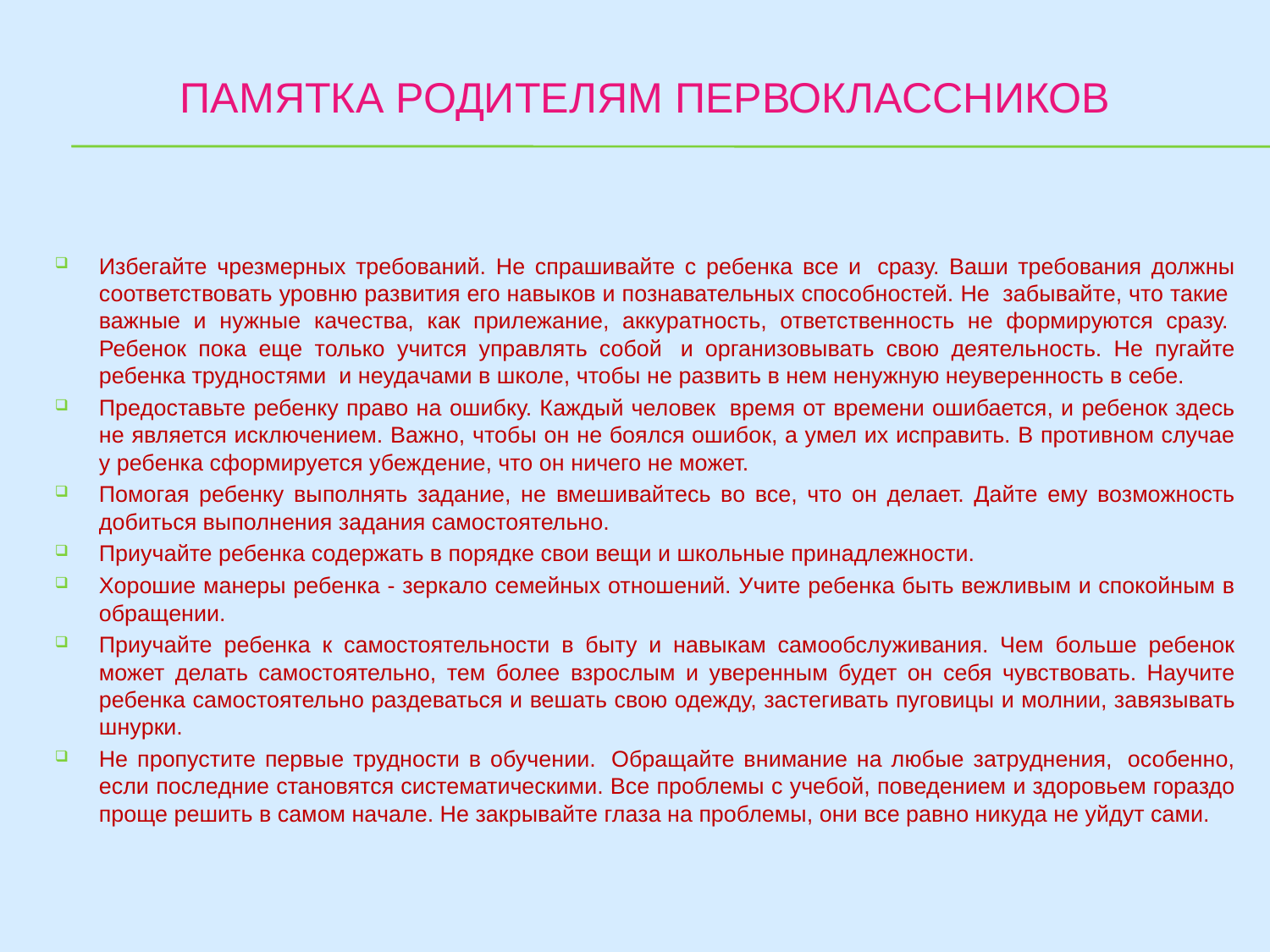

# Памятка родителям первоклассников

Избегайте чрезмерных требований. Не спрашивайте с ребенка все и  сразу. Ваши требования должны соответствовать уровню развития его навыков и познавательных способностей. Не  забывайте, что такие  важные и нужные качества, как прилежание, аккуратность, ответственность не формируются сразу.  Ребенок пока еще только учится управлять собой  и организовывать свою деятельность. Не пугайте ребенка трудностями  и неудачами в школе, чтобы не развить в нем ненужную неуверенность в себе.
Предоставьте ребенку право на ошибку. Каждый человек  время от времени ошибается, и ребенок здесь не является исключением. Важно, чтобы он не боялся ошибок, а умел их исправить. В противном случае у ребенка сформируется убеждение, что он ничего не может.
Помогая ребенку выполнять задание, не вмешивайтесь во все, что он делает. Дайте ему возможность добиться выполнения задания самостоятельно.
Приучайте ребенка содержать в порядке свои вещи и школьные принадлежности.
Хорошие манеры ребенка - зеркало семейных отношений. Учите ребенка быть вежливым и спокойным в обращении.
Приучайте ребенка к самостоятельности в быту и навыкам самообслуживания. Чем больше ребенок может делать самостоятельно, тем более взрослым и уверенным будет он себя чувствовать. Научите ребенка самостоятельно раздеваться и вешать свою одежду, застегивать пуговицы и молнии, завязывать шнурки.
Не пропустите первые трудности в обучении.  Обращайте внимание на любые затруднения,  особенно, если последние становятся систематическими. Все проблемы с учебой, поведением и здоровьем гораздо проще решить в самом начале. Не закрывайте глаза на проблемы, они все равно никуда не уйдут сами.